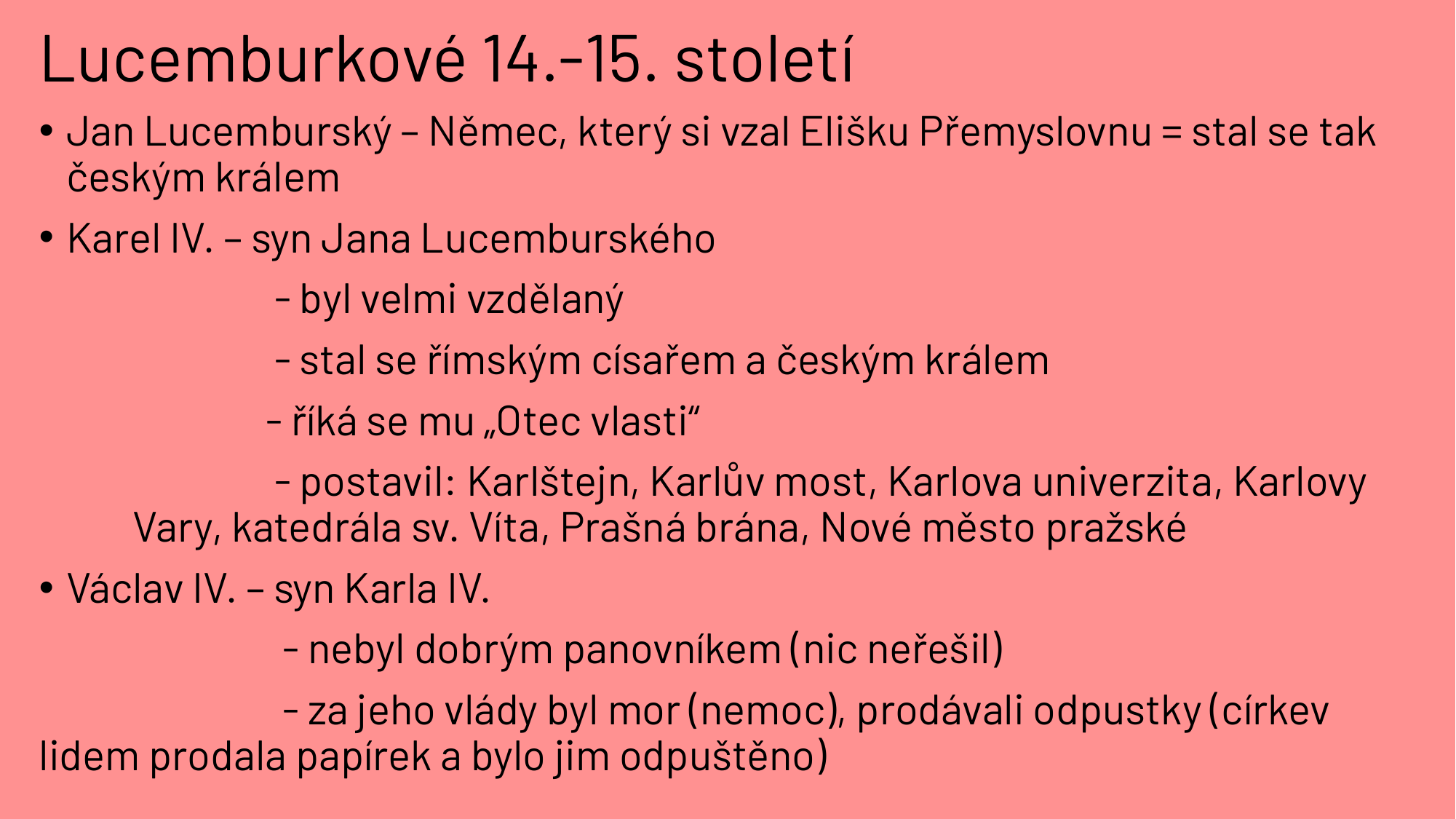

# Lucemburkové 14.-15. století
Jan Lucemburský – Němec, který si vzal Elišku Přemyslovnu = stal se tak českým králem
Karel IV. – syn Jana Lucemburského
		  - byl velmi vzdělaný
		  - stal se římským císařem a českým králem
		 - říká se mu „Otec vlasti“
		  - postavil: Karlštejn, Karlův most, Karlova univerzita, Karlovy                  Vary, katedrála sv. Víta, Prašná brána, Nové město pražské
Václav IV. – syn Karla IV.
		   - nebyl dobrým panovníkem (nic neřešil)
		   - za jeho vlády byl mor (nemoc), prodávali odpustky (církev lidem prodala papírek a bylo jim odpuštěno)